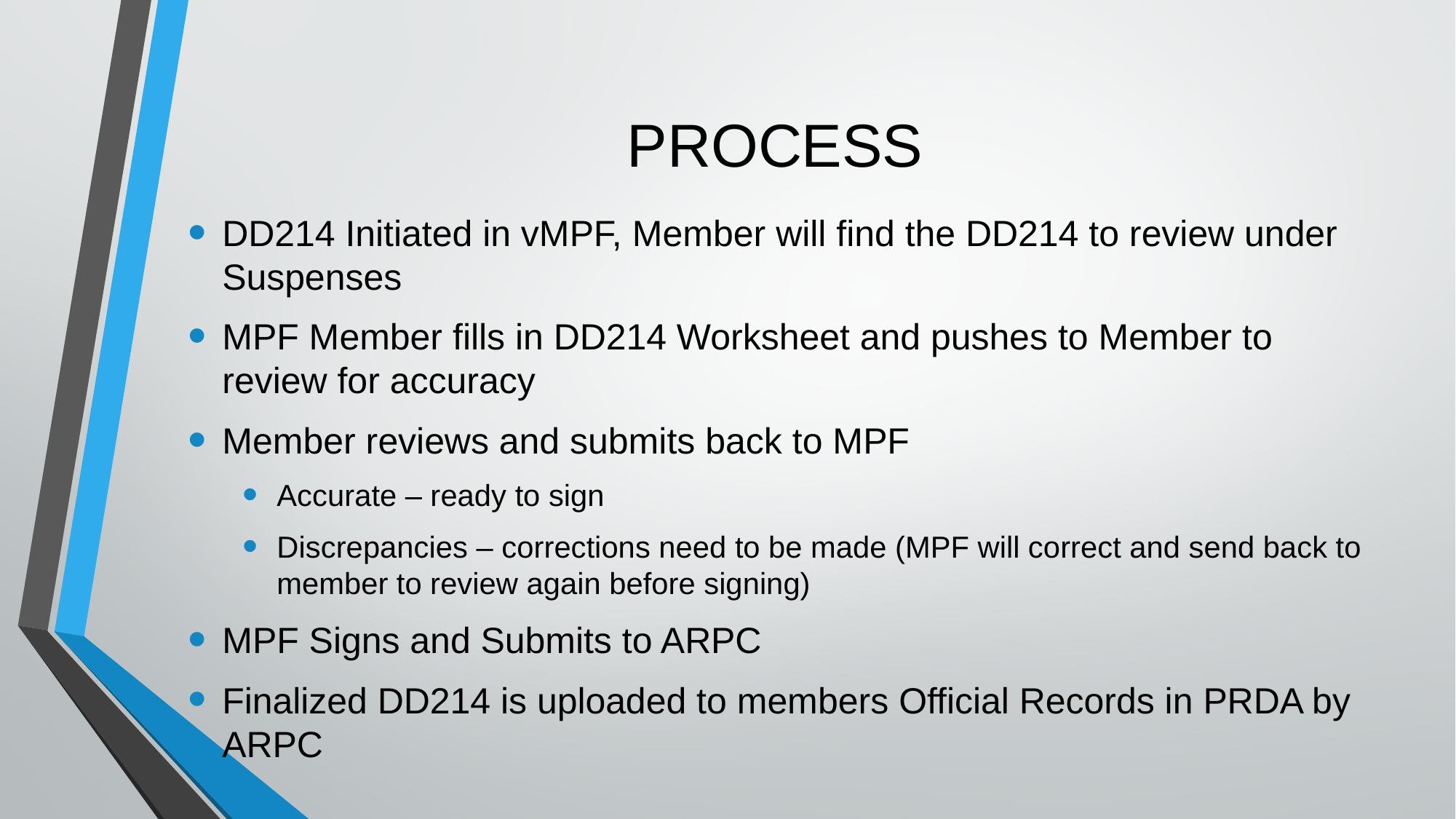

# PROCESS
DD214 Initiated in vMPF, Member will find the DD214 to review under Suspenses
MPF Member fills in DD214 Worksheet and pushes to Member to review for accuracy
Member reviews and submits back to MPF
Accurate – ready to sign
Discrepancies – corrections need to be made (MPF will correct and send back to member to review again before signing)
MPF Signs and Submits to ARPC
Finalized DD214 is uploaded to members Official Records in PRDA by ARPC